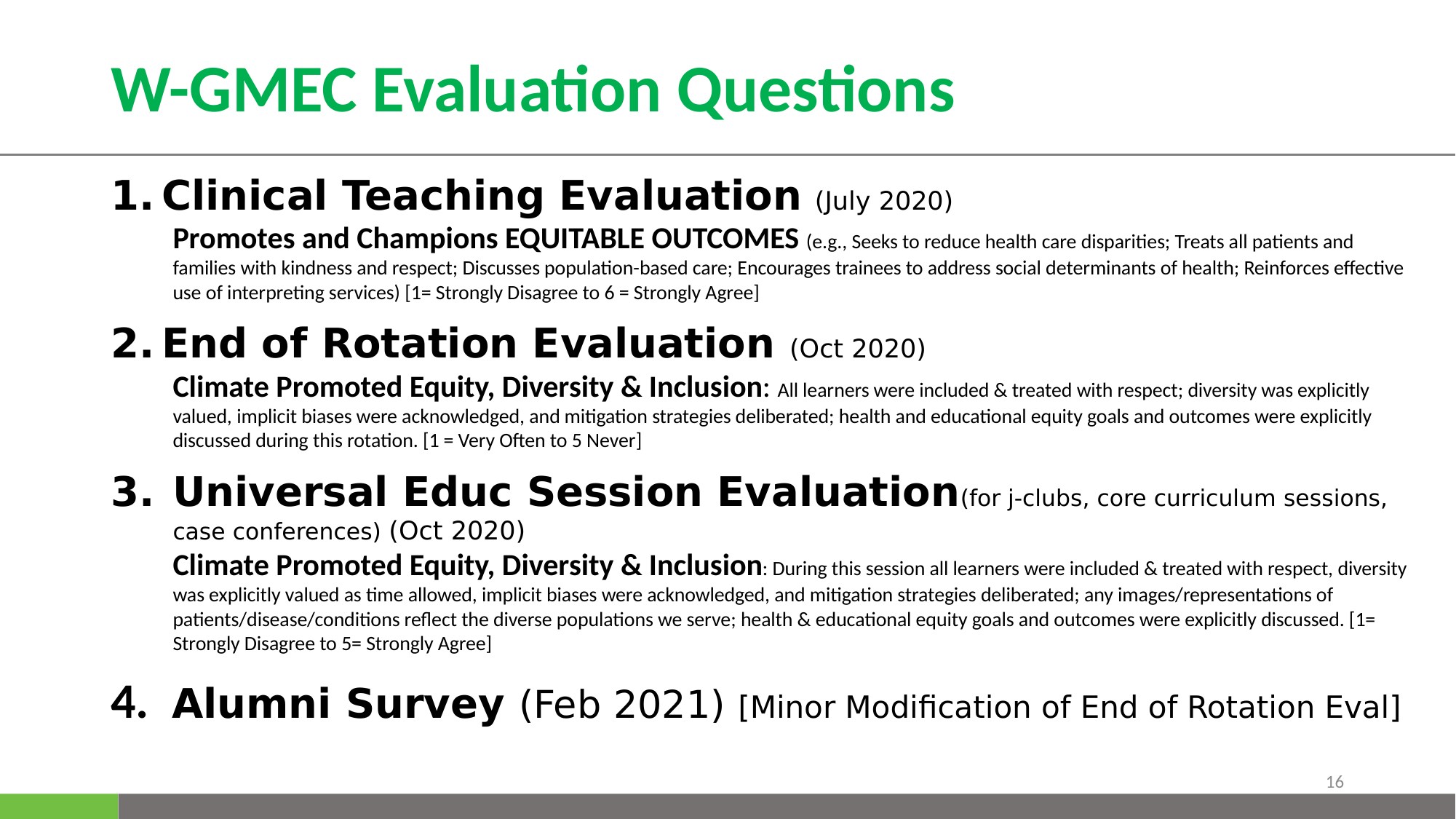

# W-GMEC Evaluation Questions
 Clinical Teaching Evaluation (July 2020)
	Promotes and Champions EQUITABLE OUTCOMES (e.g., Seeks to reduce health care disparities; Treats all patients and families with kindness and respect; Discusses population-based care; Encourages trainees to address social determinants of health; Reinforces effective use of interpreting services) [1= Strongly Disagree to 6 = Strongly Agree]

 End of Rotation Evaluation (Oct 2020)
	Climate Promoted Equity, Diversity & Inclusion: All learners were included & treated with respect; diversity was explicitly valued, implicit biases were acknowledged, and mitigation strategies deliberated; health and educational equity goals and outcomes were explicitly discussed during this rotation. [1 = Very Often to 5 Never]

Universal Educ Session Evaluation(for j-clubs, core curriculum sessions, case conferences) (Oct 2020)
	Climate Promoted Equity, Diversity & Inclusion: During this session all learners were included & treated with respect, diversity was explicitly valued as time allowed, implicit biases were acknowledged, and mitigation strategies deliberated; any images/representations of patients/disease/conditions reflect the diverse populations we serve; health & educational equity goals and outcomes were explicitly discussed. [1= Strongly Disagree to 5= Strongly Agree]

4.  Alumni Survey (Feb 2021) [Minor Modification of End of Rotation Eval]

16